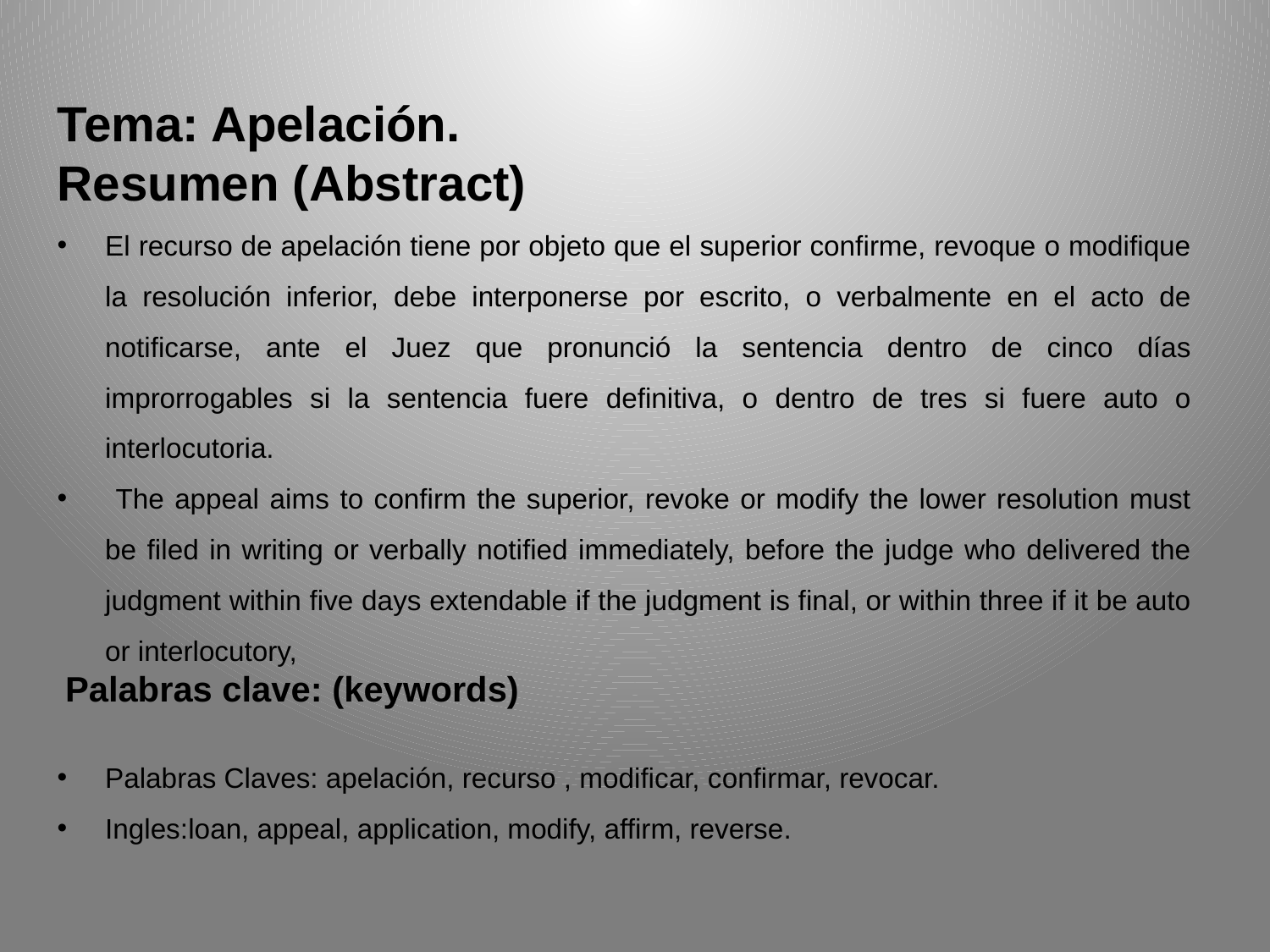

Tema: Apelación.
Resumen (Abstract)
El recurso de apelación tiene por objeto que el superior confirme, revoque o modifique la resolución inferior, debe interponerse por escrito, o verbalmente en el acto de notificarse, ante el Juez que pronunció la sentencia dentro de cinco días improrrogables si la sentencia fuere definitiva, o dentro de tres si fuere auto o interlocutoria.
 The appeal aims to confirm the superior, revoke or modify the lower resolution must be filed in writing or verbally notified immediately, before the judge who delivered the judgment within five days extendable if the judgment is final, or within three if it be auto or interlocutory,
 Palabras clave: (keywords)

Palabras Claves: apelación, recurso , modificar, confirmar, revocar.
Ingles:loan, appeal, application, modify, affirm, reverse.